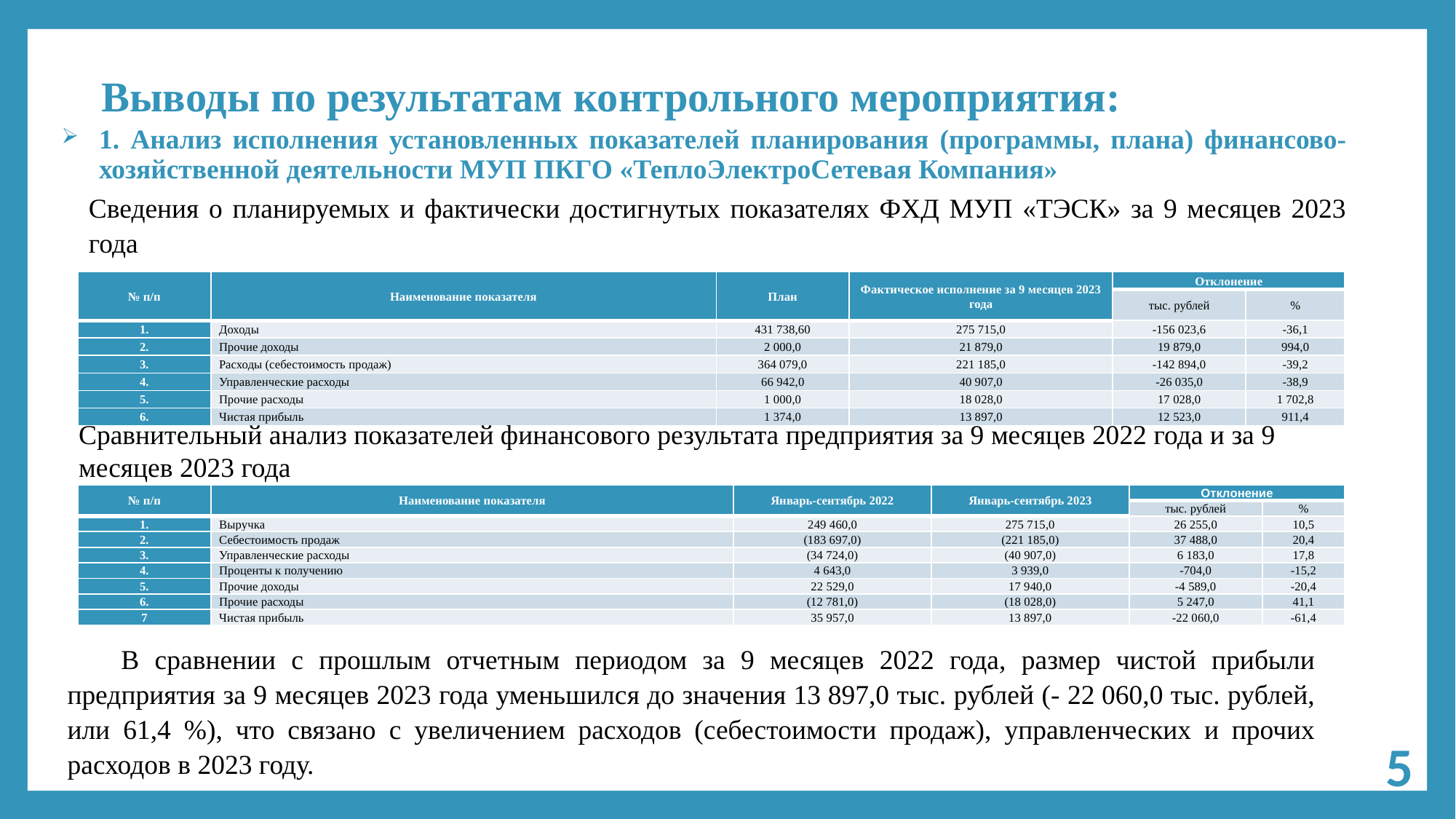

# Выводы по результатам контрольного мероприятия:
1. Анализ исполнения установленных показателей планирования (программы, плана) финансово-хозяйственной деятельности МУП ПКГО «ТеплоЭлектроСетевая Компания»
Сведения о планируемых и фактически достигнутых показателях ФХД МУП «ТЭСК» за 9 месяцев 2023 года

| № п/п | Наименование показателя | План | Фактическое исполнение за 9 месяцев 2023 года | Отклонение |  |
| --- | --- | --- | --- | --- | --- |
|  |  |  |  | тыс. рублей | % |
| 1. | Доходы | 431 738,60 | 275 715,0 | -156 023,6 | -36,1 |
| 2. | Прочие доходы | 2 000,0 | 21 879,0 | 19 879,0 | 994,0 |
| 3. | Расходы (себестоимость продаж) | 364 079,0 | 221 185,0 | -142 894,0 | -39,2 |
| 4. | Управленческие расходы | 66 942,0 | 40 907,0 | -26 035,0 | -38,9 |
| 5. | Прочие расходы | 1 000,0 | 18 028,0 | 17 028,0 | 1 702,8 |
| 6. | Чистая прибыль | 1 374,0 | 13 897,0 | 12 523,0 | 911,4 |
Сравнительный анализ показателей финансового результата предприятия за 9 месяцев 2022 года и за 9 месяцев 2023 года
| № п/п | Наименование показателя | Январь-сентябрь 2022 | Январь-сентябрь 2023 | Отклонение |  |
| --- | --- | --- | --- | --- | --- |
|  |  |  |  | тыс. рублей | % |
| 1. | Выручка | 249 460,0 | 275 715,0 | 26 255,0 | 10,5 |
| 2. | Себестоимость продаж | (183 697,0) | (221 185,0) | 37 488,0 | 20,4 |
| 3. | Управленческие расходы | (34 724,0) | (40 907,0) | 6 183,0 | 17,8 |
| 4. | Проценты к получению | 4 643,0 | 3 939,0 | -704,0 | -15,2 |
| 5. | Прочие доходы | 22 529,0 | 17 940,0 | -4 589,0 | -20,4 |
| 6. | Прочие расходы | (12 781,0) | (18 028,0) | 5 247,0 | 41,1 |
| 7 | Чистая прибыль | 35 957,0 | 13 897,0 | -22 060,0 | -61,4 |
В сравнении с прошлым отчетным периодом за 9 месяцев 2022 года, размер чистой прибыли предприятия за 9 месяцев 2023 года уменьшился до значения 13 897,0 тыс. рублей (- 22 060,0 тыс. рублей, или 61,4 %), что связано с увеличением расходов (себестоимости продаж), управленческих и прочих расходов в 2023 году.
5